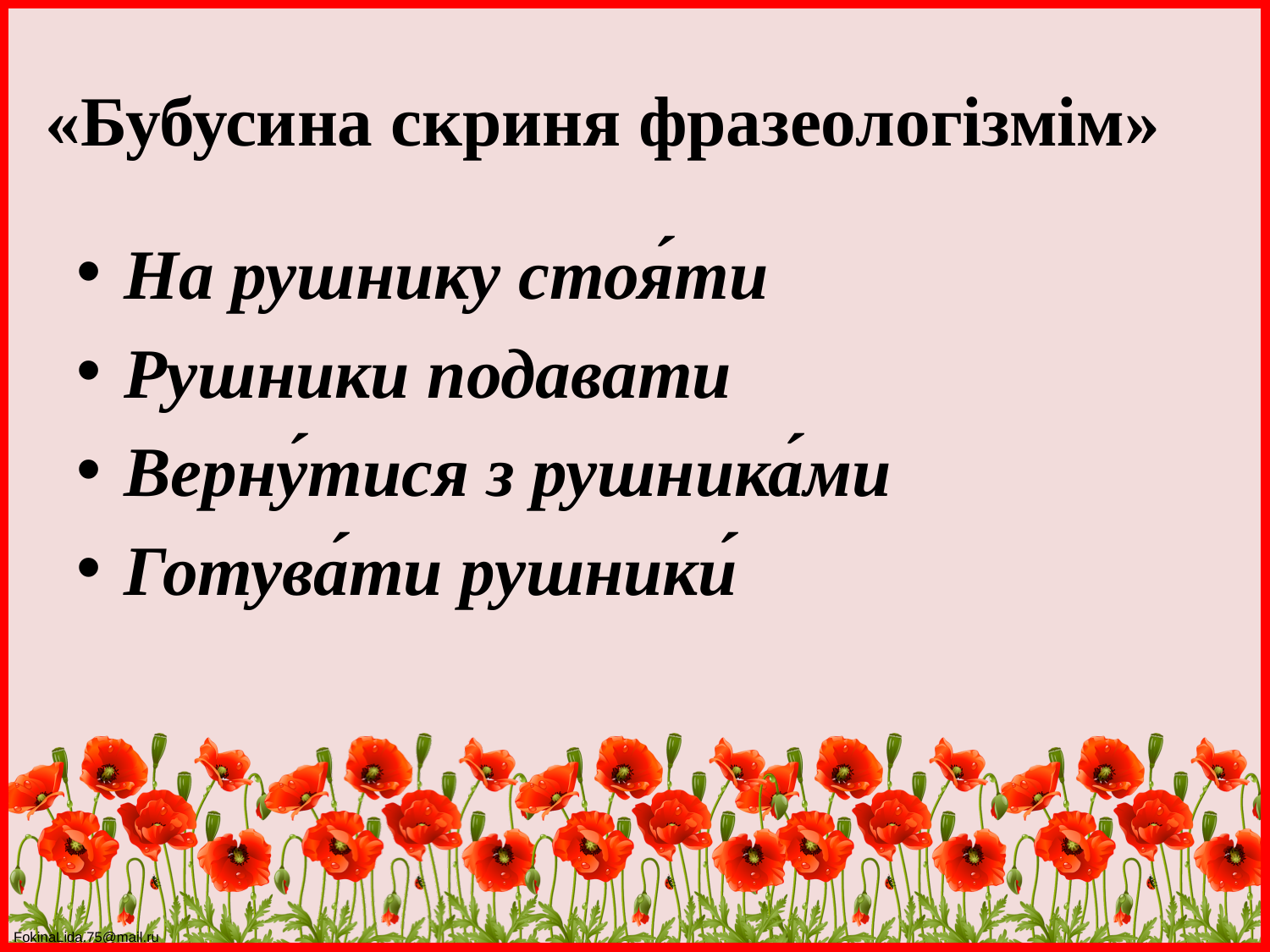

# «Бубусина скриня фразеологізмім»
На рушнику стоя́ти
Рушники подавати
Верну́тися з рушника́ми
Готува́ти рушники́